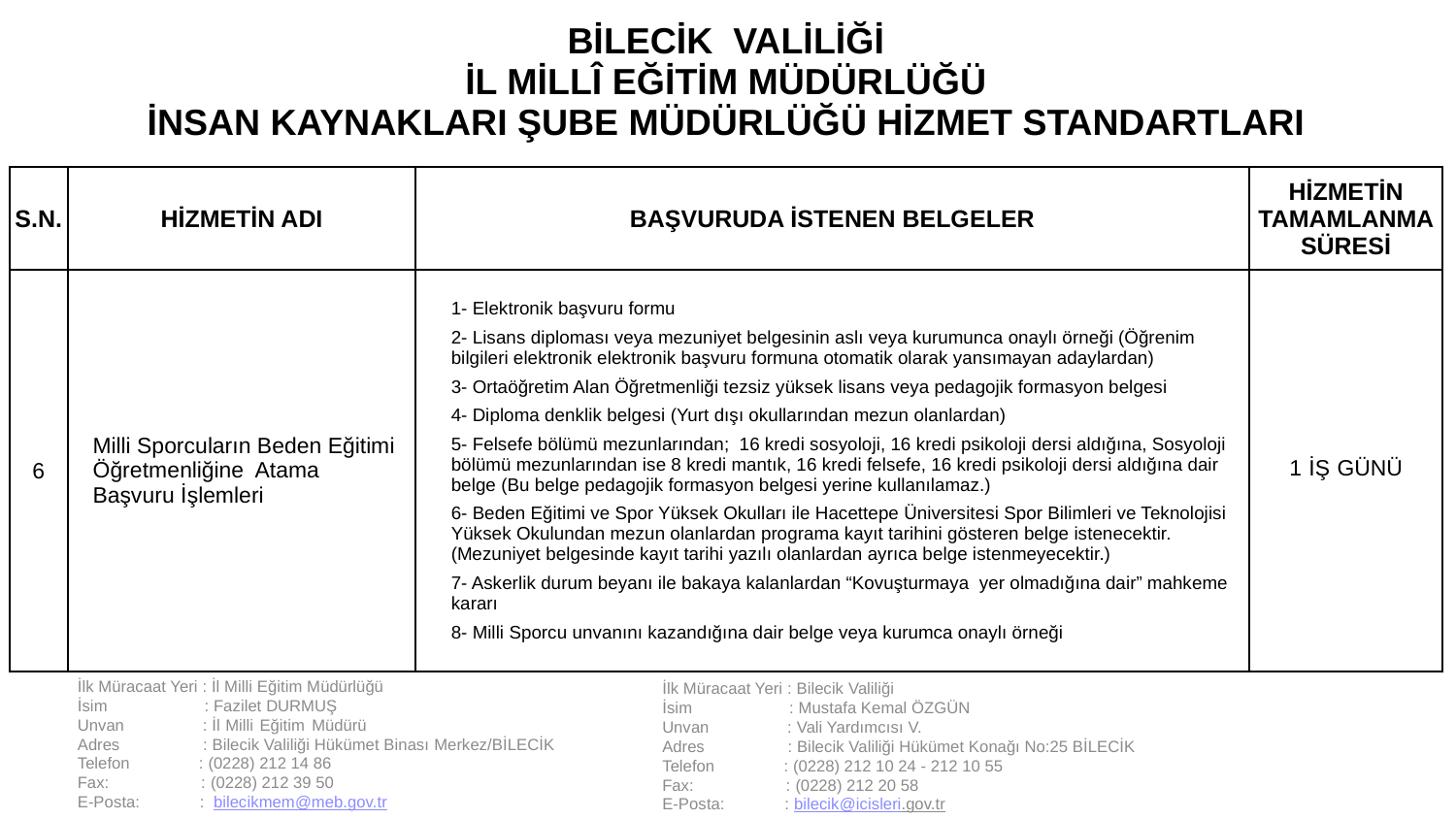

| BİLECİK VALİLİĞİ İL MİLLÎ EĞİTİM MÜDÜRLÜĞÜ İNSAN KAYNAKLARI ŞUBE MÜDÜRLÜĞÜ HİZMET STANDARTLARI |  |  |  |
| --- | --- | --- | --- |
| S.N. | HİZMETİN ADI | BAŞVURUDA İSTENEN BELGELER | HİZMETİN TAMAMLANMA SÜRESİ |
| 6 | Milli Sporcuların Beden Eğitimi Öğretmenliğine Atama Başvuru İşlemleri | 1- Elektronik başvuru formu 2- Lisans diploması veya mezuniyet belgesinin aslı veya kurumunca onaylı örneği (Öğrenim bilgileri elektronik elektronik başvuru formuna otomatik olarak yansımayan adaylardan) 3- Ortaöğretim Alan Öğretmenliği tezsiz yüksek lisans veya pedagojik formasyon belgesi 4- Diploma denklik belgesi (Yurt dışı okullarından mezun olanlardan) 5- Felsefe bölümü mezunlarından; 16 kredi sosyoloji, 16 kredi psikoloji dersi aldığına, Sosyoloji bölümü mezunlarından ise 8 kredi mantık, 16 kredi felsefe, 16 kredi psikoloji dersi aldığına dair belge (Bu belge pedagojik formasyon belgesi yerine kullanılamaz.) 6- Beden Eğitimi ve Spor Yüksek Okulları ile Hacettepe Üniversitesi Spor Bilimleri ve Teknolojisi Yüksek Okulundan mezun olanlardan programa kayıt tarihini gösteren belge istenecektir. (Mezuniyet belgesinde kayıt tarihi yazılı olanlardan ayrıca belge istenmeyecektir.) 7- Askerlik durum beyanı ile bakaya kalanlardan “Kovuşturmaya yer olmadığına dair” mahkeme kararı 8- Milli Sporcu unvanını kazandığına dair belge veya kurumca onaylı örneği | 1 İŞ GÜNÜ |